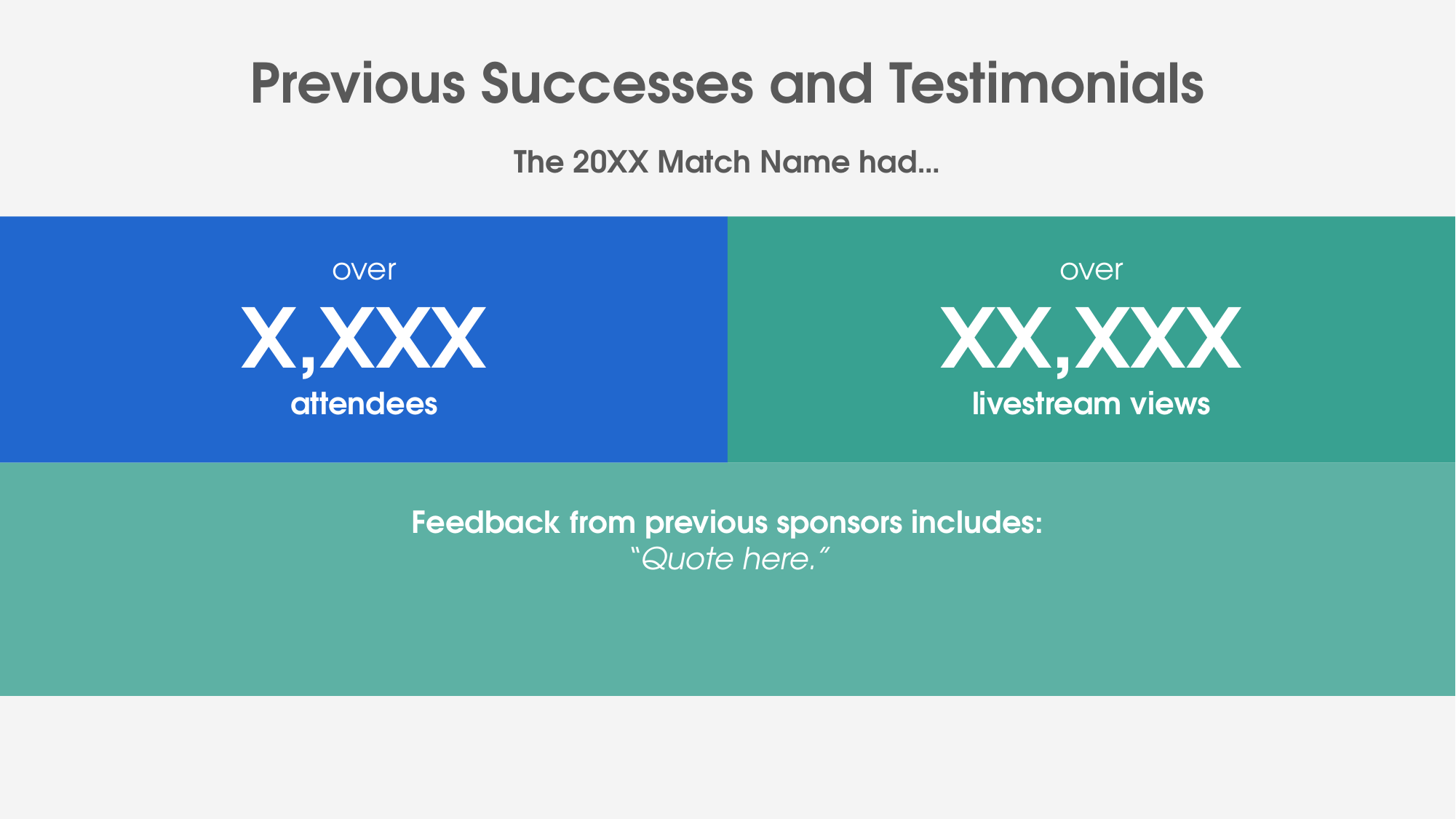

Previous Successes and Testimonials
The 20XX Match Name had…

over
X,XXX
attendees
over
XX,XXX
livestream views

Feedback from previous sponsors includes:
“Quote here.”